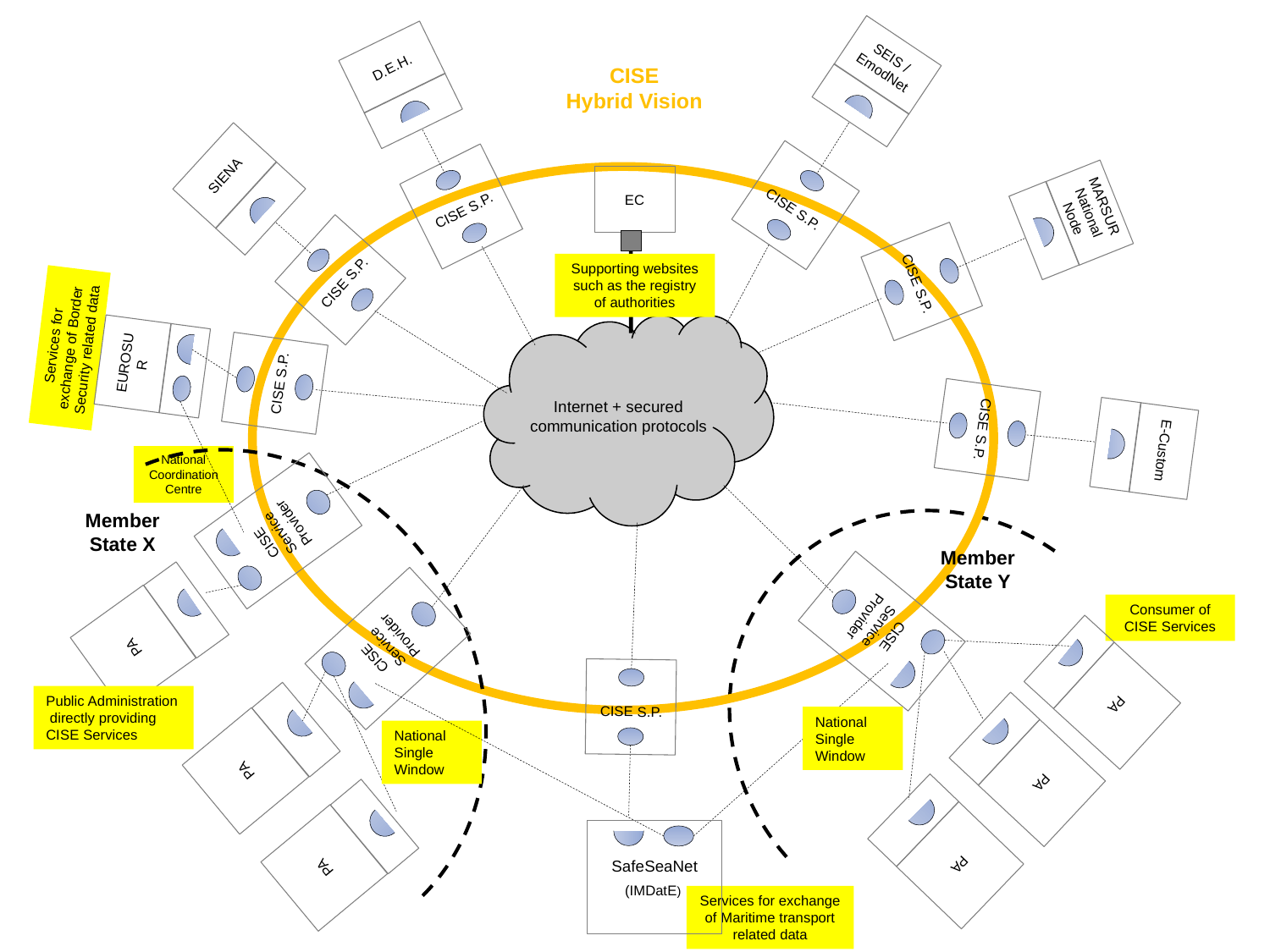

SEIS / EmodNet

CISE S.P.

D.E.H.

CISE S.P.

CISE
Hybrid Vision
SIENA

CISE S.P.

EC

Supporting websites such as the registry of authorities

MARSUR National Node

CISE S.P.

EUROSUR

CISE S.P.

Services for exchange of Border Security related data
Internet + secured
communication protocols

CISE S.P.

E-Custom

PA
Public Administration  directly providing CISE Services
CISE Service Provider

Member State X
National Coordination Centre

PA
CISE Service Provider

Member State Y

CISE Service Provider

Consumer of CISE Services

PA

CISE S.P.

SafeSeaNet
(IMDatE)

PA

PA

National Single Window
National Single Window

PA

Services for exchange of Maritime transport related data